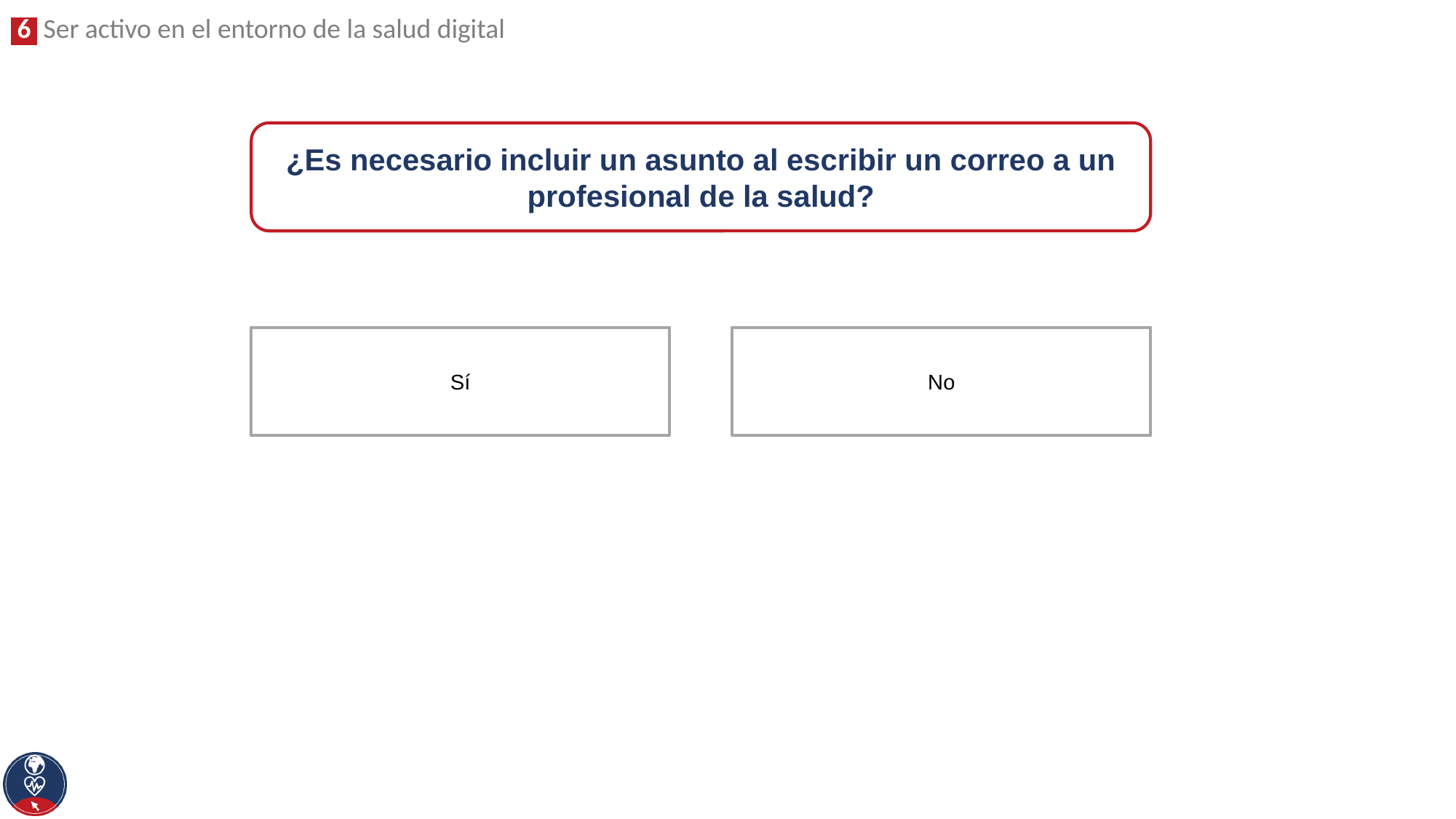

¿Es necesario incluir un asunto al escribir un correo a un profesional de la salud?
No
Sí